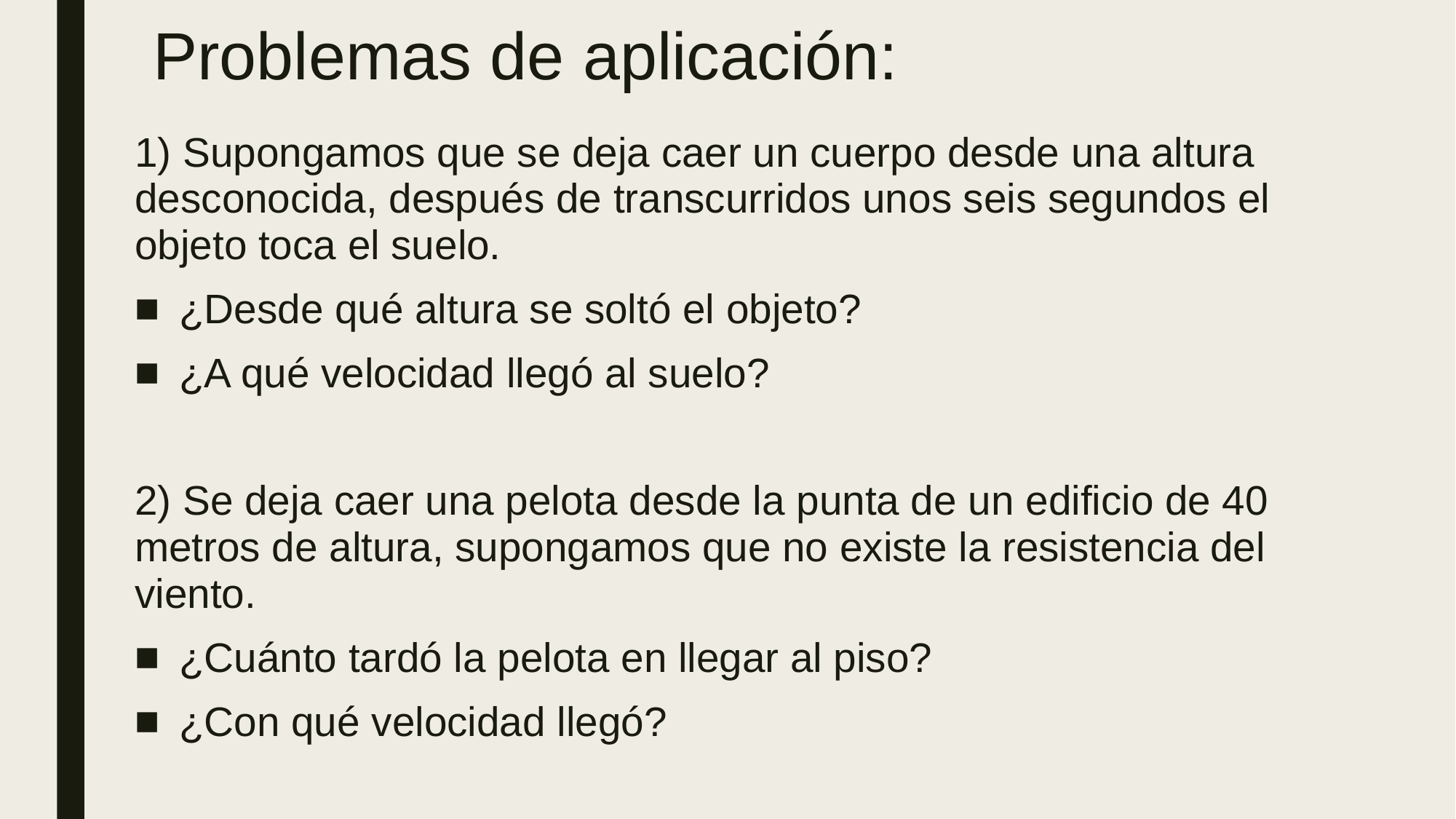

# Problemas de aplicación:
1) Supongamos que se deja caer un cuerpo desde una altura desconocida, después de transcurridos unos seis segundos el objeto toca el suelo.
¿Desde qué altura se soltó el objeto?
¿A qué velocidad llegó al suelo?

2) Se deja caer una pelota desde la punta de un edificio de 40 metros de altura, supongamos que no existe la resistencia del viento.
¿Cuánto tardó la pelota en llegar al piso?
¿Con qué velocidad llegó?